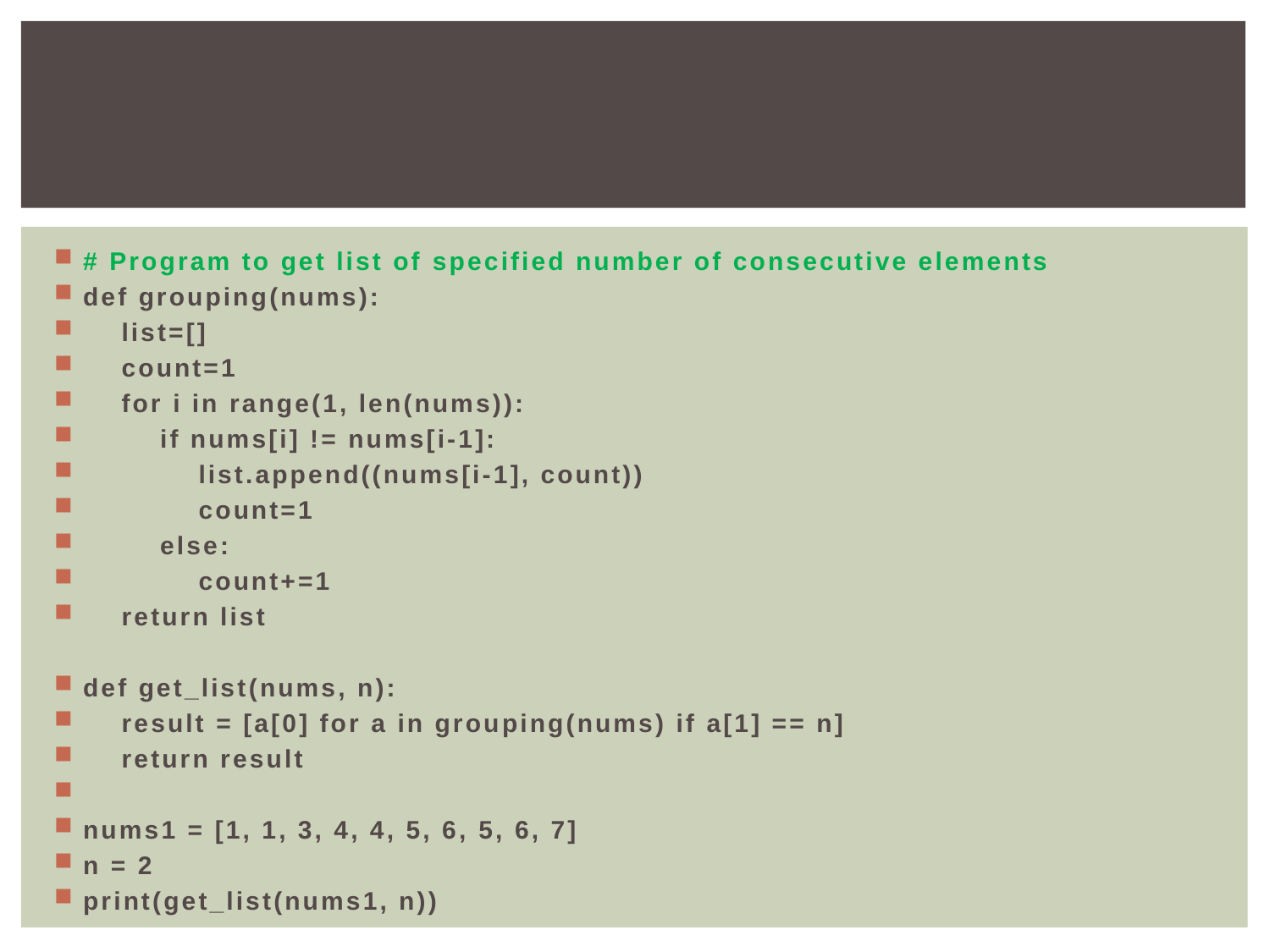

#
# Program to get list of specified number of consecutive elements
def grouping(nums):
    list=[]
    count=1
    for i in range(1, len(nums)):
        if nums[i] != nums[i-1]:
            list.append((nums[i-1], count))
            count=1
        else:
            count+=1
    return list

def get_list(nums, n):
    result = [a[0] for a in grouping(nums) if a[1] == n]
    return result

nums1 = [1, 1, 3, 4, 4, 5, 6, 5, 6, 7]
n = 2
print(get_list(nums1, n))